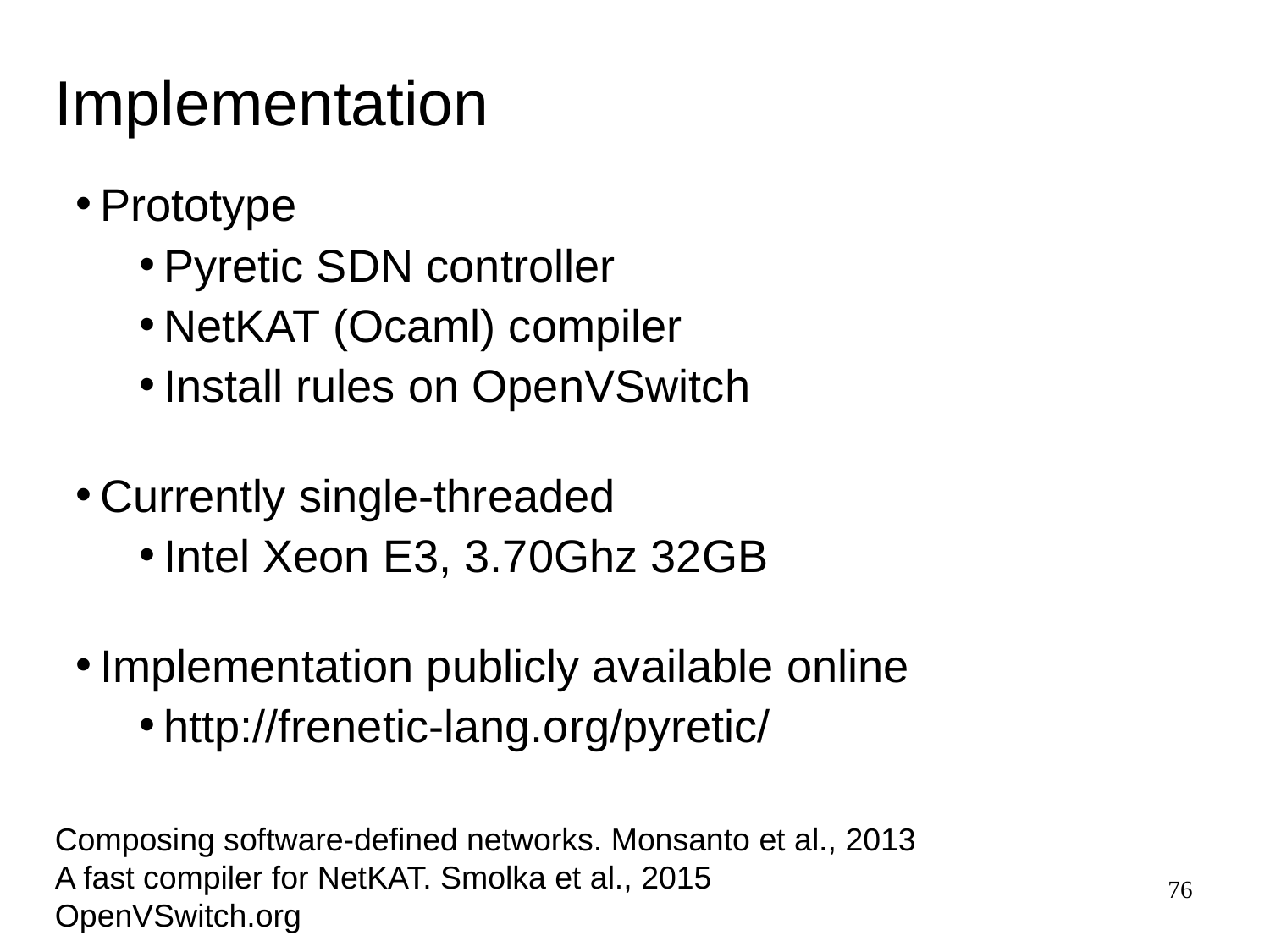

# Implementation
Prototype
Pyretic SDN controller
NetKAT (Ocaml) compiler
Install rules on OpenVSwitch

Currently single-threaded
Intel Xeon E3, 3.70Ghz 32GB

Implementation publicly available online
http://frenetic-lang.org/pyretic/

Composing software-defined networks. Monsanto et al., 2013
A fast compiler for NetKAT. Smolka et al., 2015
OpenVSwitch.org
76